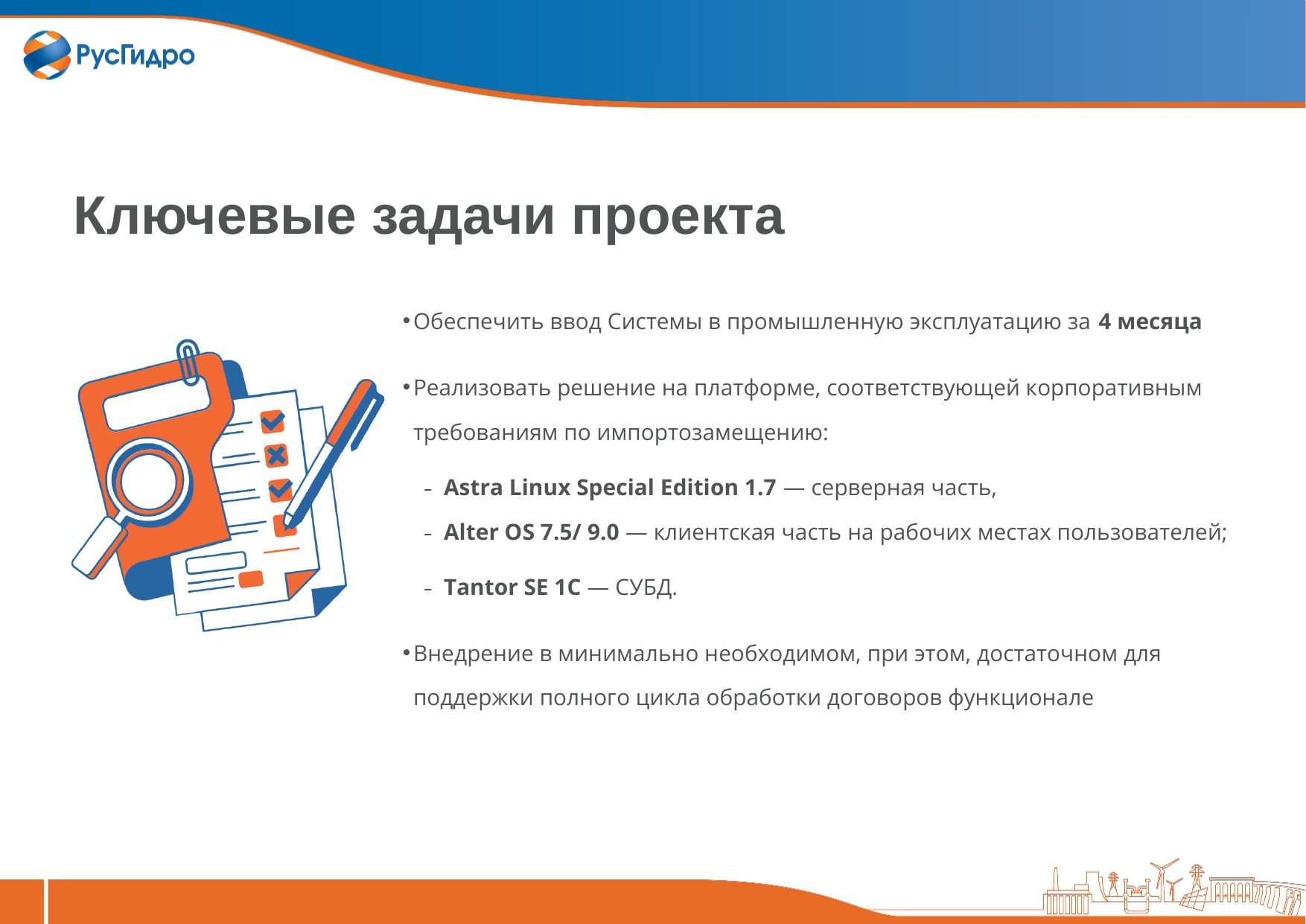

255/255/255

Ключевые задачи проекта

Обеспечить ввод Системы в промышленную эксплуатацию за 4 месяца
Реализовать решение на платформе, соответствующей корпоративным требованиям по импортозамещению:
Astra Linux Special Edition 1.7 — серверная часть,
Alter OS 7.5/ 9.0 — клиентская часть на рабочих местах пользователей;
Tantor SE 1С — СУБД.
Внедрение в минимально необходимом, при этом, достаточном для поддержки полного цикла обработки договоров функционале